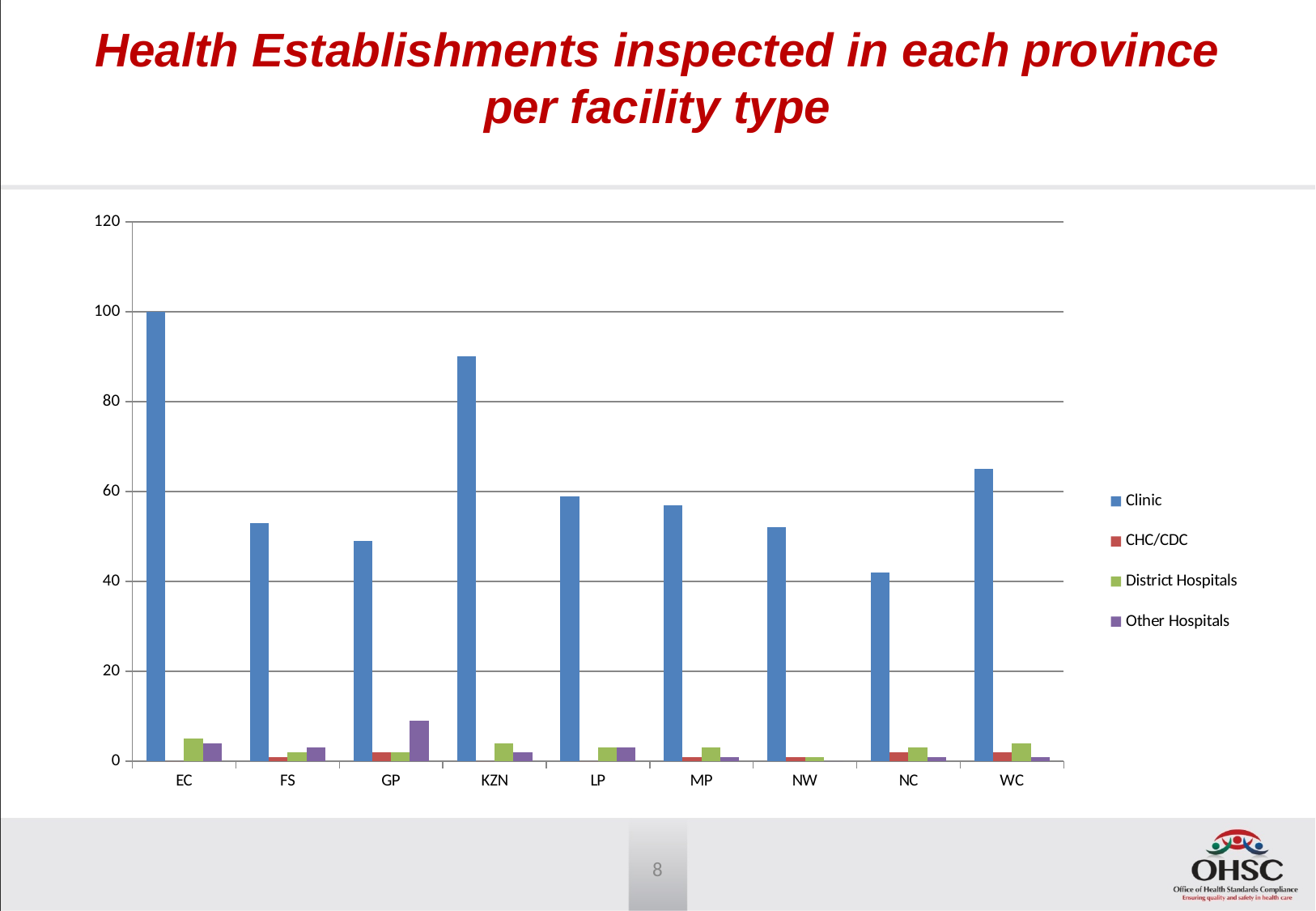

# Health Establishments inspected in each province per facility type

### Chart

| Category | Clinic | CHC/CDC | District Hospitals | Other Hospitals |
|---|---|---|---|---|
| EC | 100.0 | 0.0 | 5.0 | 4.0 |
| FS | 53.0 | 1.0 | 2.0 | 3.0 |
| GP | 49.0 | 2.0 | 2.0 | 9.0 |
| KZN | 90.0 | 0.0 | 4.0 | 2.0 |
| LP | 59.0 | 0.0 | 3.0 | 3.0 |
| MP | 57.0 | 1.0 | 3.0 | 1.0 |
| NW | 52.0 | 1.0 | 1.0 | 0.0 |
| NC | 42.0 | 2.0 | 3.0 | 1.0 |
| WC | 65.0 | 2.0 | 4.0 | 1.0 |
8